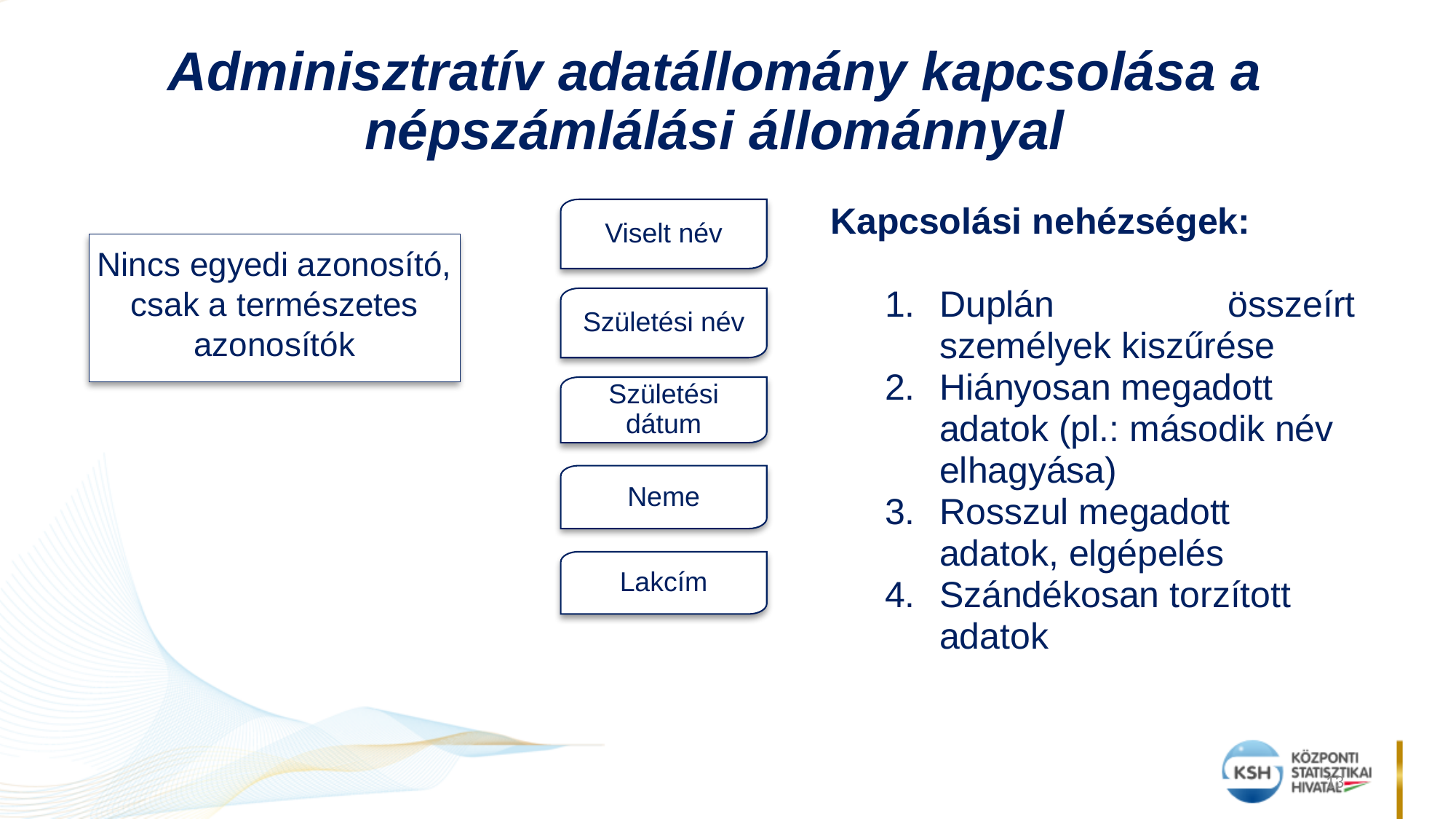

# Adminisztratív adatállomány kapcsolása a népszámlálási állománnyal
Kapcsolási nehézségek:

Duplán összeírt személyek kiszűrése
Hiányosan megadott adatok (pl.: második név elhagyása)
Rosszul megadott adatok, elgépelés
Szándékosan torzított adatok

Viselt név
Nincs egyedi azonosító, csak a természetes azonosítók
Születési név
Születési dátum
Neme
Lakcím
13